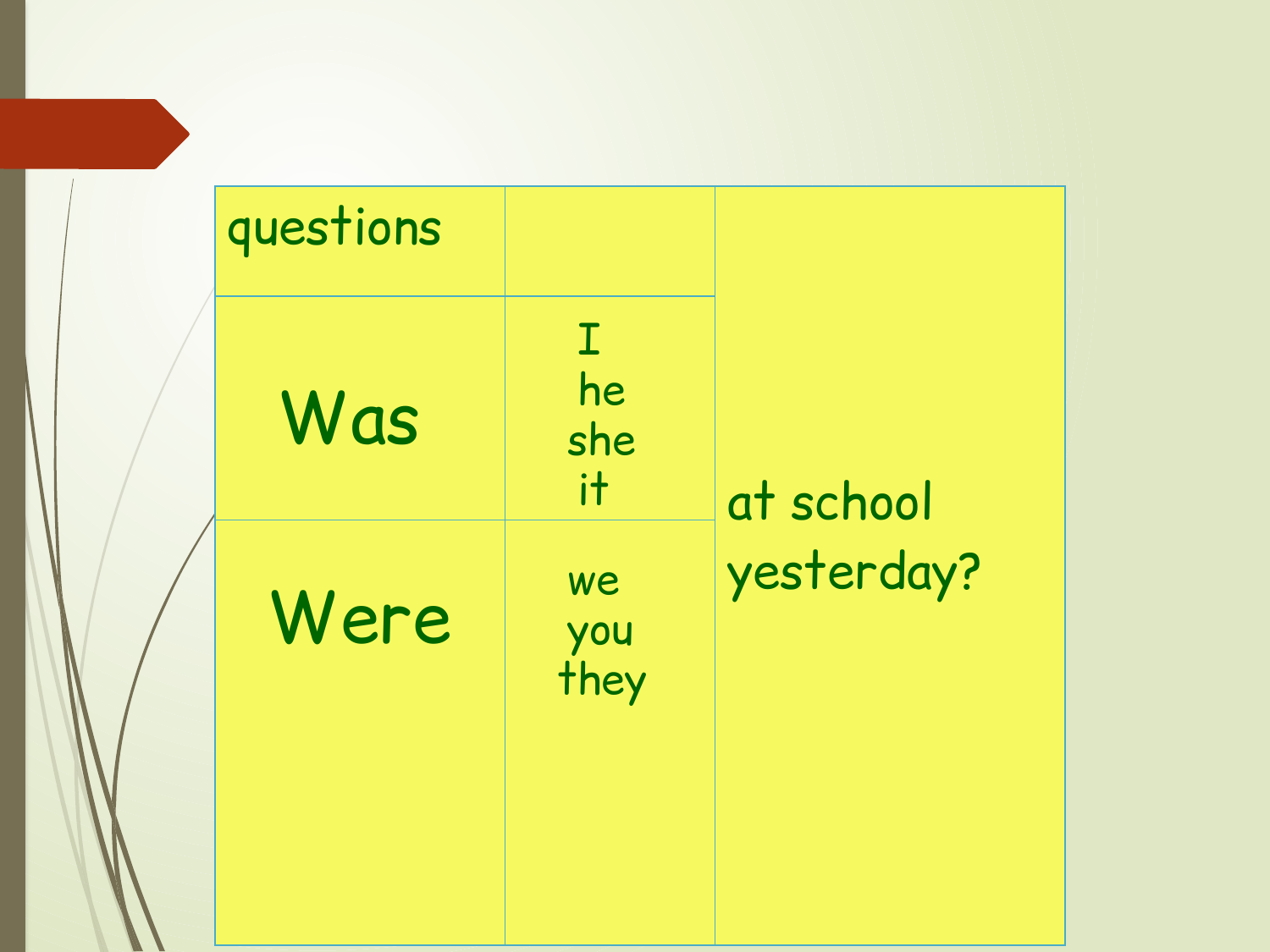

| questions |  | at school yesterday? |
| --- | --- | --- |
|  |  |  |
|  |  |  |
I
he
Was
she
it
we
Were
you
they